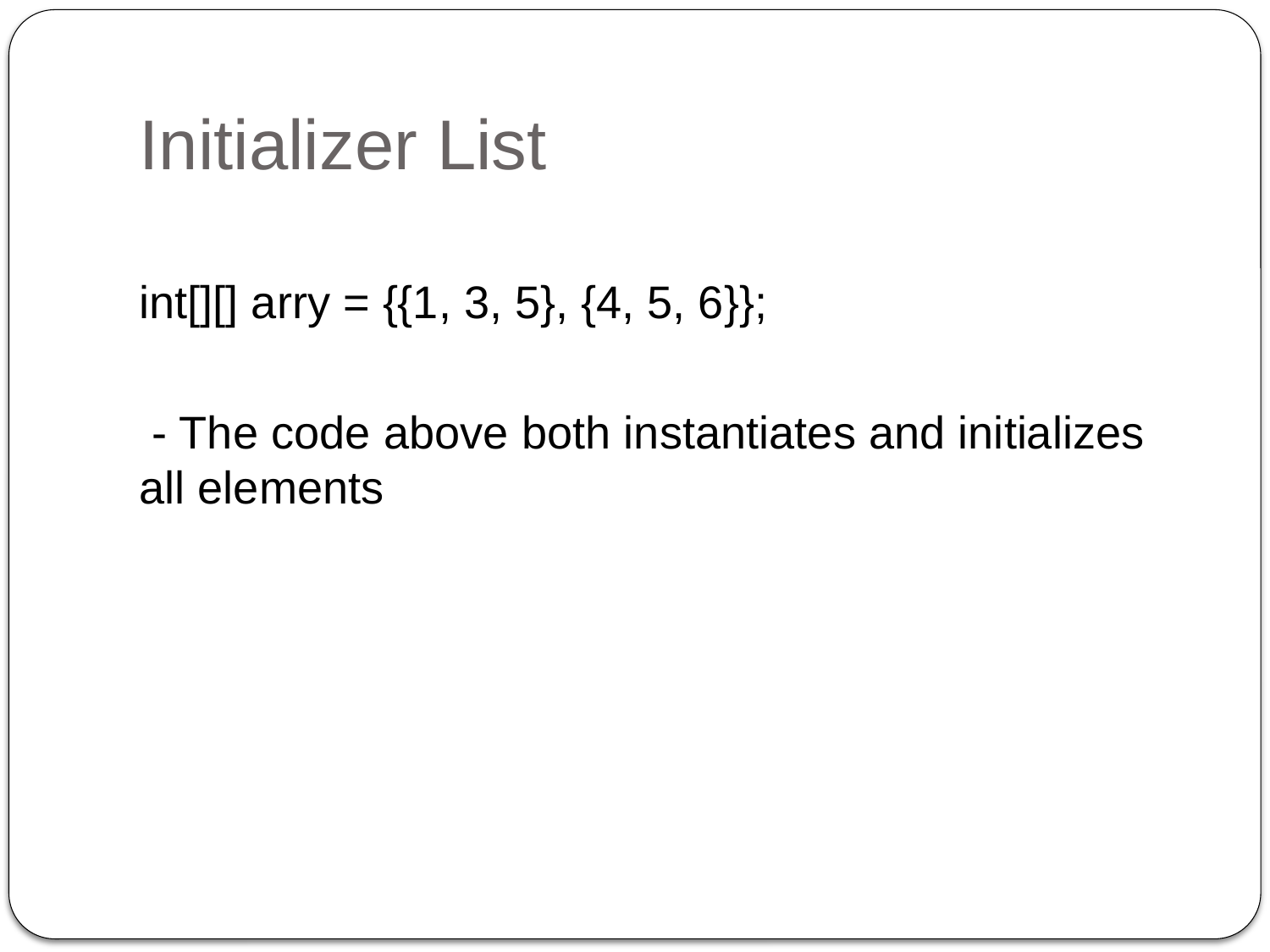

# Initializer List

int[][] arry = {{1, 3, 5}, {4, 5, 6}};

 - The code above both instantiates and initializes all elements